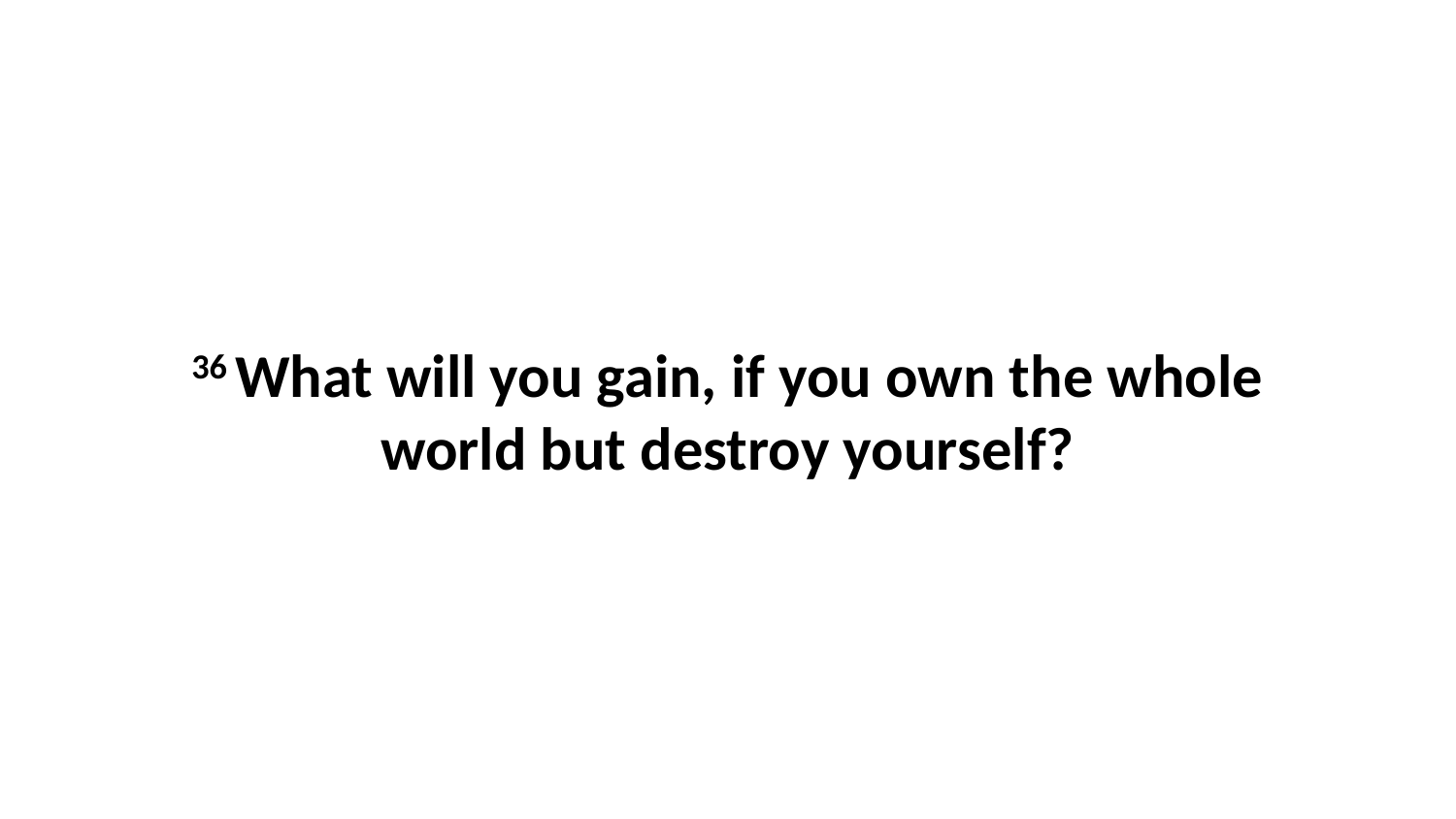

36 What will you gain, if you own the whole world but destroy yourself?